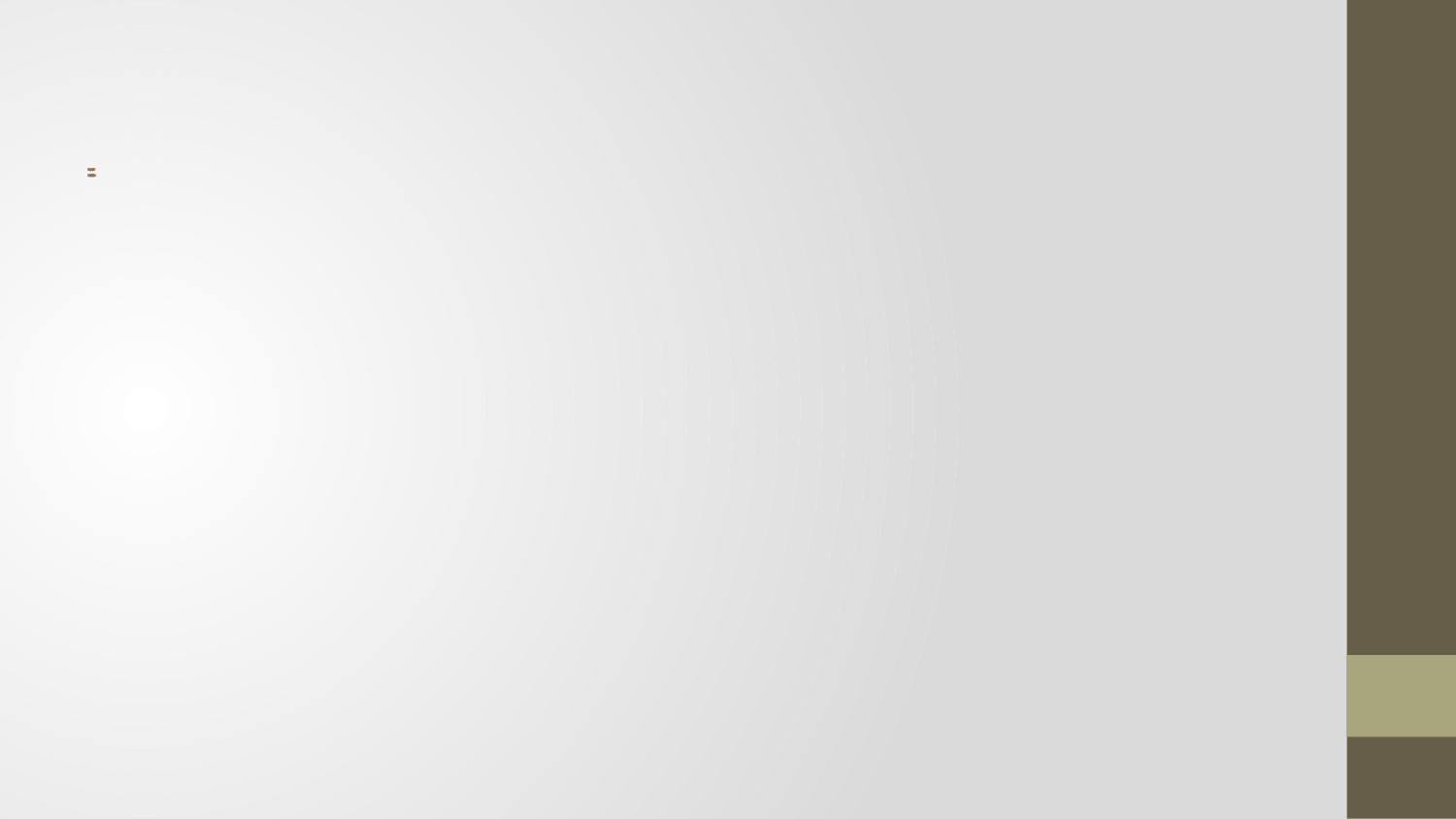

# Ползване на микроданни от EU-SILC Пример със симулация на потреблението на електроенергия